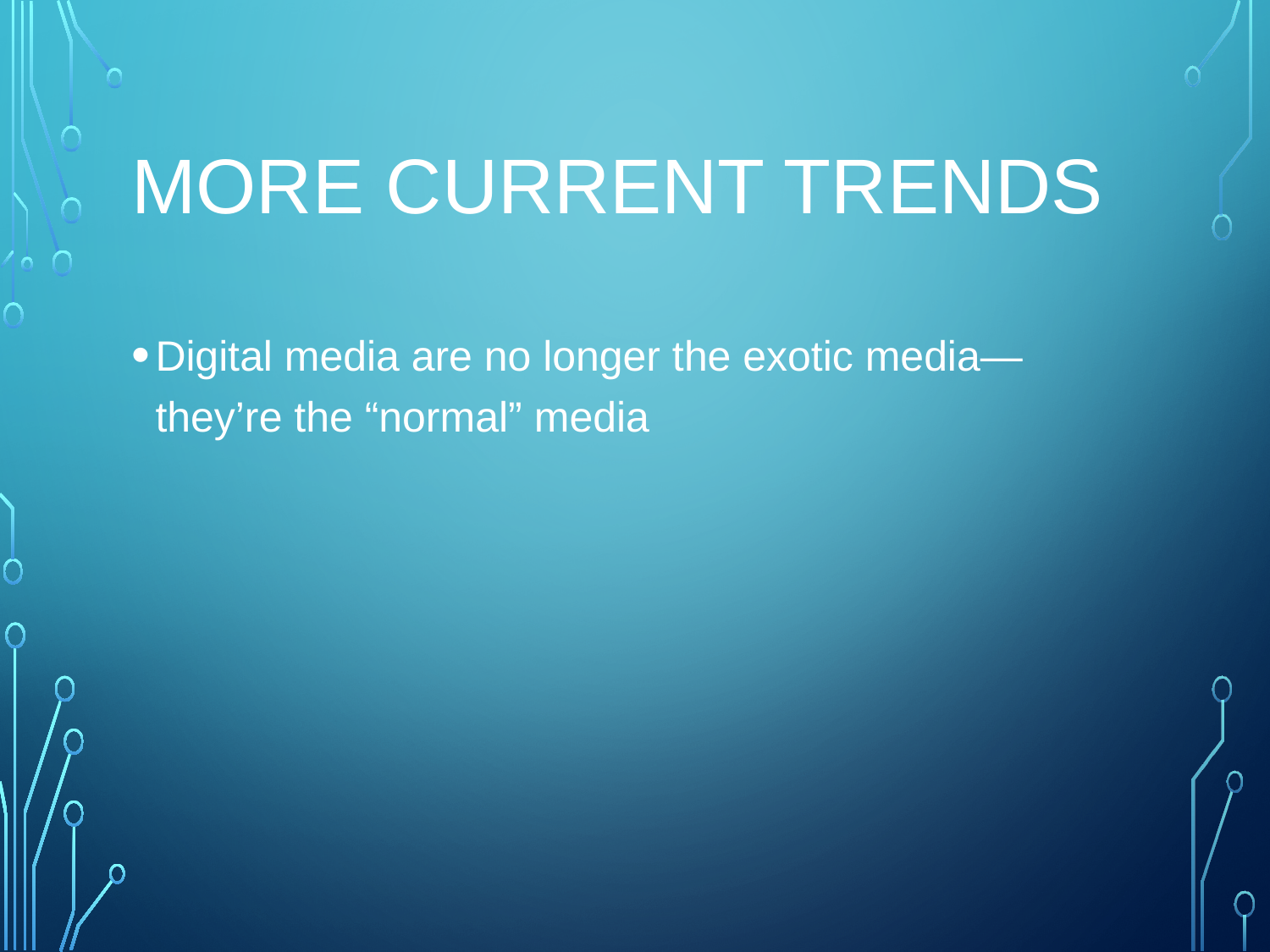

# more current trendS
Digital media are no longer the exotic media—they’re the “normal” media